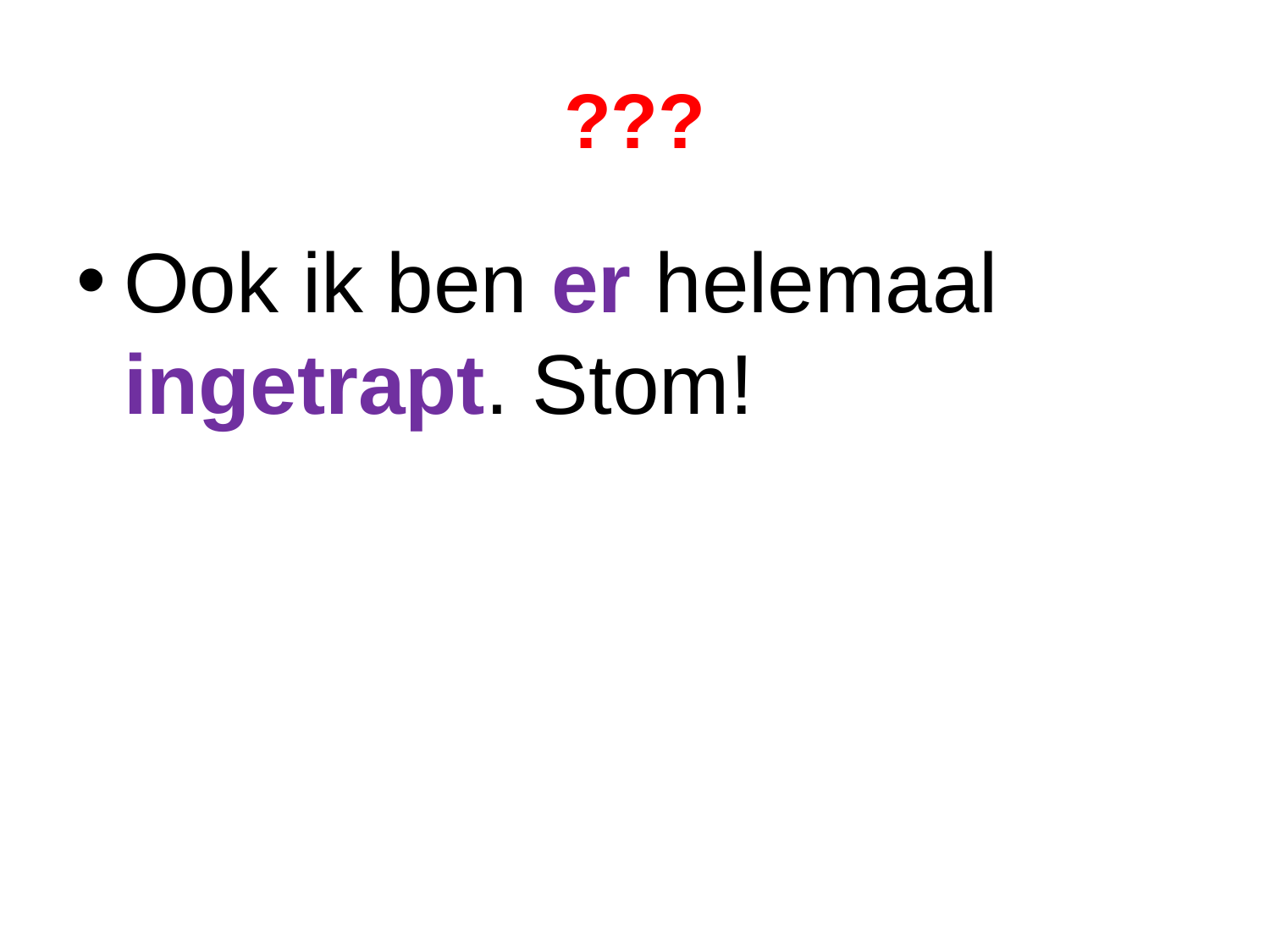

# ???
Ook ik ben er helemaal ingetrapt. Stom!